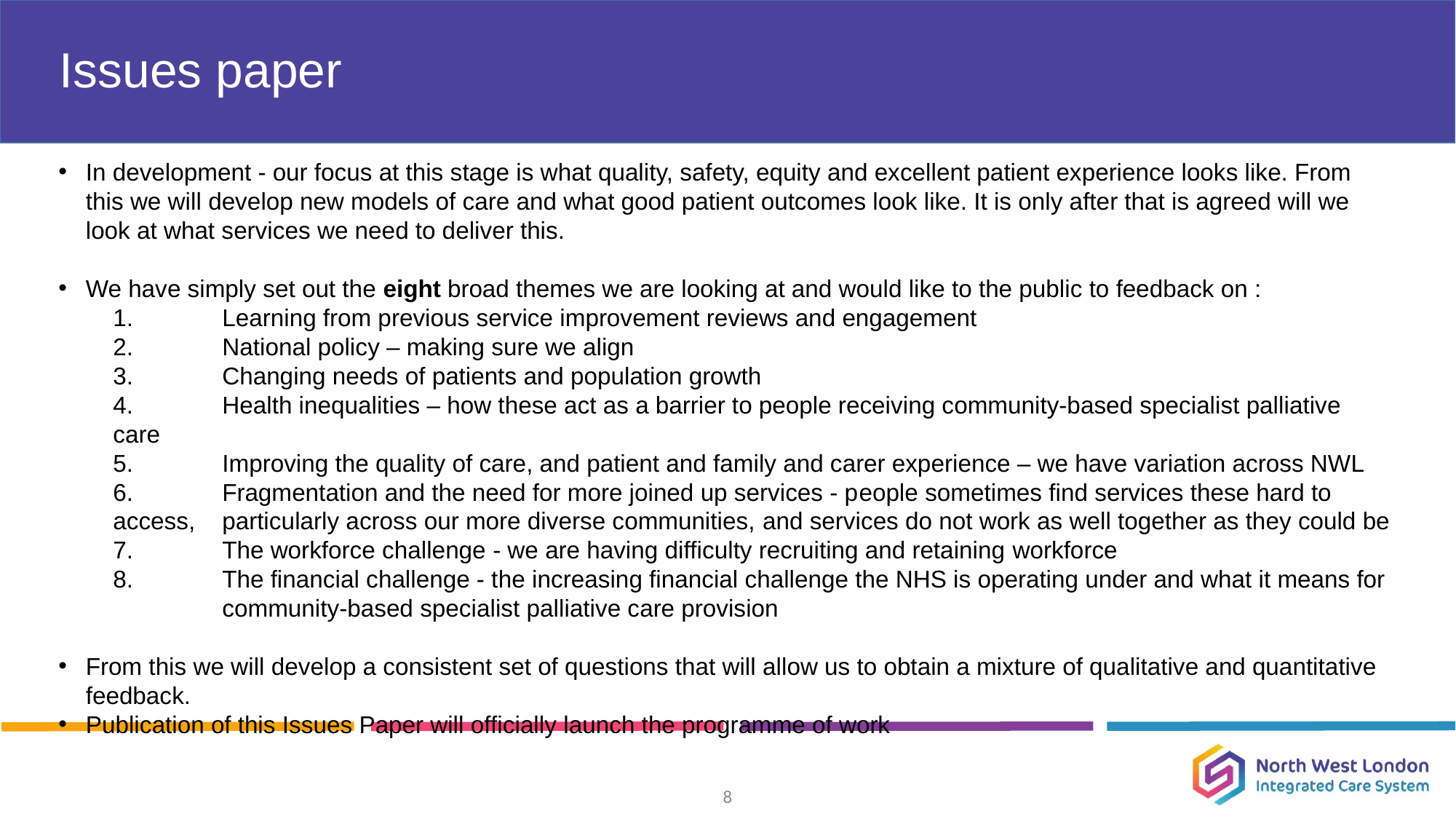

# Issues paper
In development - our focus at this stage is what quality, safety, equity and excellent patient experience looks like. From this we will develop new models of care and what good patient outcomes look like. It is only after that is agreed will we look at what services we need to deliver this.

We have simply set out the eight broad themes we are looking at and would like to the public to feedback on :
1. 	Learning from previous service improvement reviews and engagement
2. 	National policy – making sure we align
3. 	Changing needs of patients and population growth
4. 	Health inequalities – how these act as a barrier to people receiving community-based specialist palliative care
5. 	Improving the quality of care, and patient and family and carer experience – we have variation across NWL
6. 	Fragmentation and the need for more joined up services - people sometimes find services these hard to access, 	particularly across our more diverse communities, and services do not work as well together as they could be
7. 	The workforce challenge - we are having difficulty recruiting and retaining workforce
8.	The financial challenge - the increasing financial challenge the NHS is operating under and what it means for 	community-based specialist palliative care provision

From this we will develop a consistent set of questions that will allow us to obtain a mixture of qualitative and quantitative feedback.
Publication of this Issues Paper will officially launch the programme of work
8